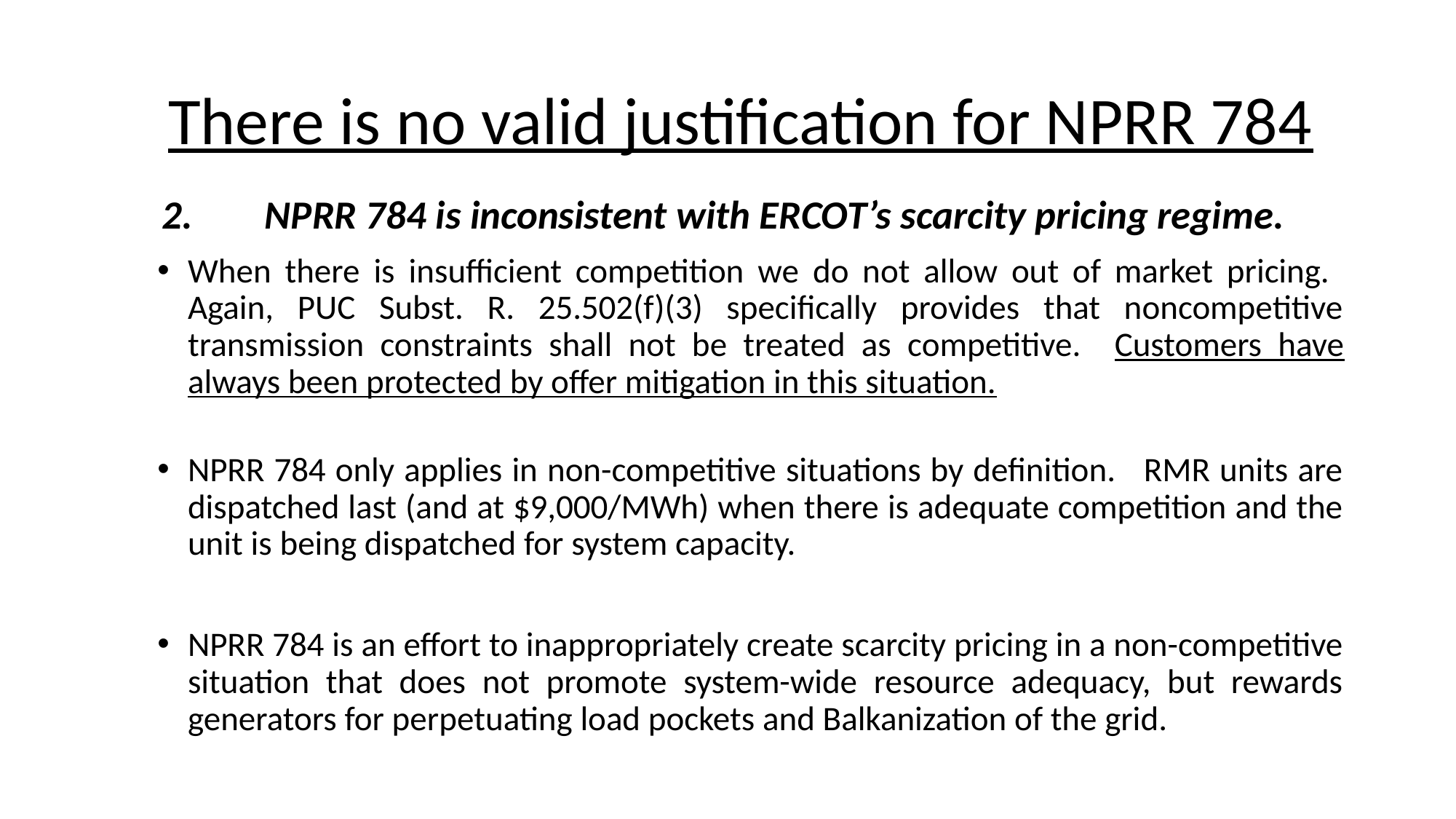

# There is no valid justification for NPRR 784
2.	NPRR 784 is inconsistent with ERCOT’s scarcity pricing regime.
When there is insufficient competition we do not allow out of market pricing.  Again, PUC Subst. R. 25.502(f)(3) specifically provides that noncompetitive transmission constraints shall not be treated as competitive.  Customers have always been protected by offer mitigation in this situation.

NPRR 784 only applies in non-competitive situations by definition.   RMR units are dispatched last (and at $9,000/MWh) when there is adequate competition and the unit is being dispatched for system capacity.

NPRR 784 is an effort to inappropriately create scarcity pricing in a non-competitive situation that does not promote system-wide resource adequacy, but rewards generators for perpetuating load pockets and Balkanization of the grid.